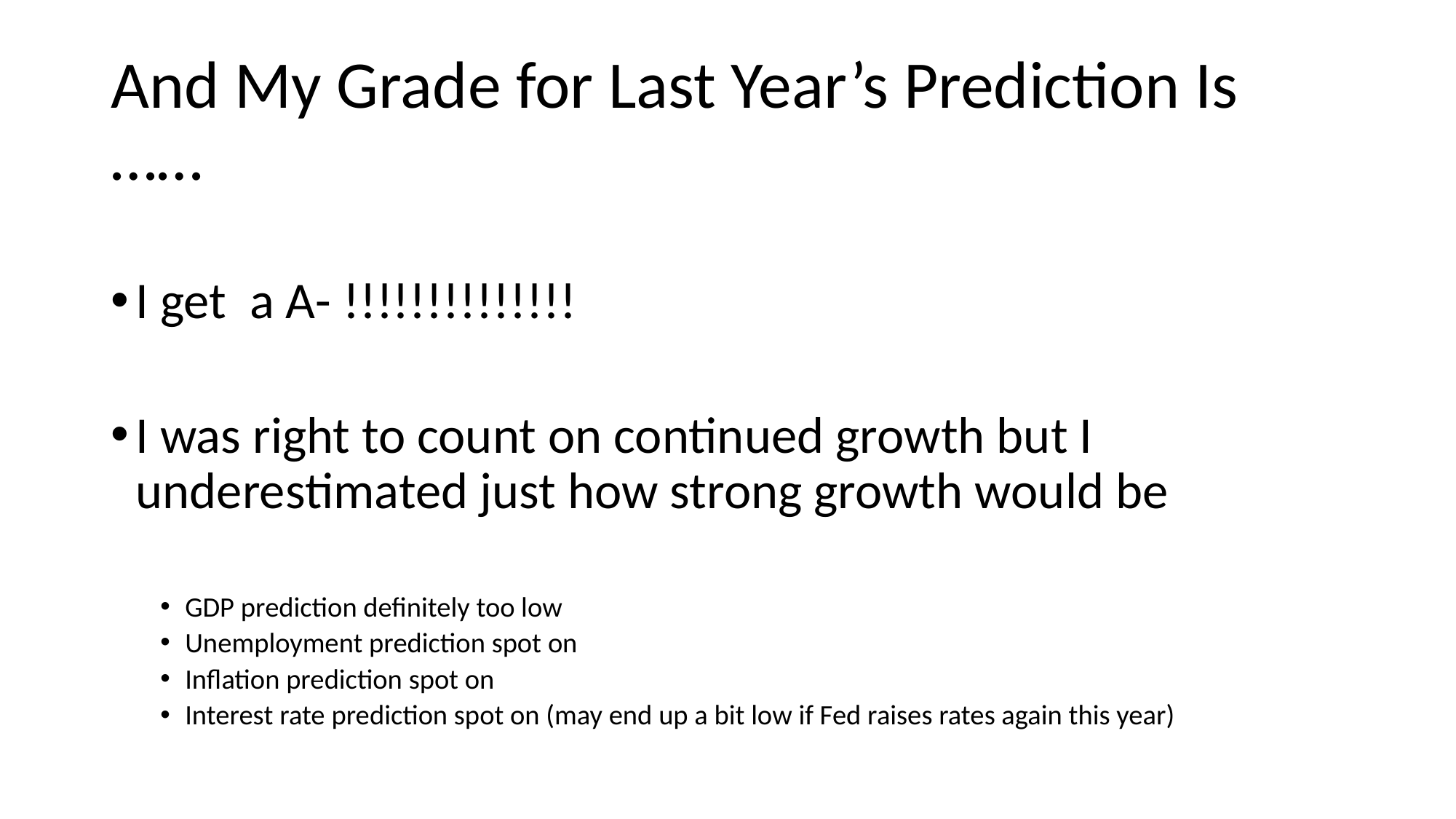

# And My Grade for Last Year’s Prediction Is ……

I get  a A- !!!!!!!!!!!!!!

I was right to count on continued growth but I underestimated just how strong growth would be

GDP prediction definitely too low
Unemployment prediction spot on
Inflation prediction spot on
Interest rate prediction spot on (may end up a bit low if Fed raises rates again this year)